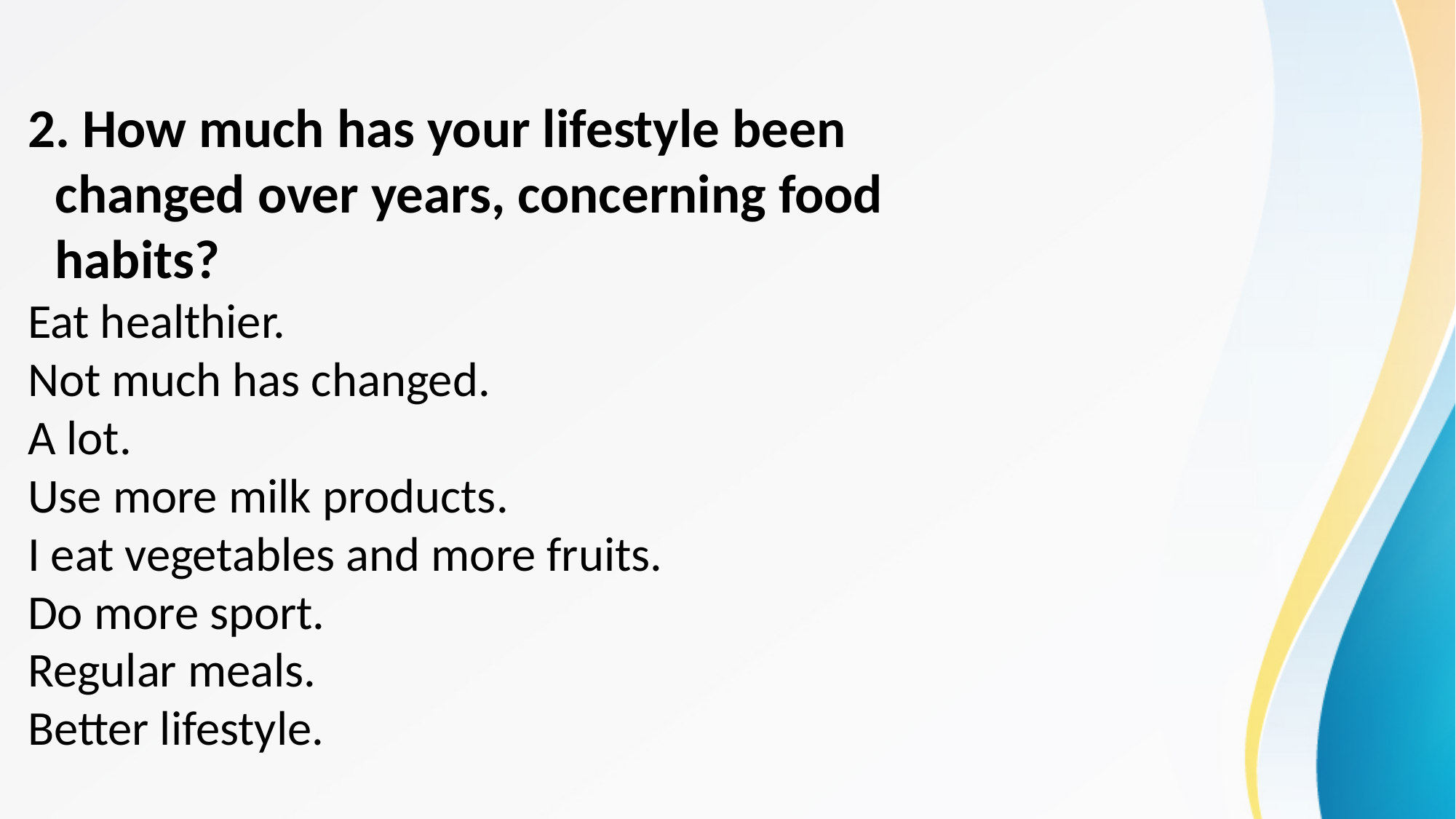

2. How much has your lifestyle been changed over years, concerning food habits?
Eat healthier.
Not much has changed.
A lot.
Use more milk products.
I eat vegetables and more fruits.
Do more sport.
Regular meals.
Better lifestyle.